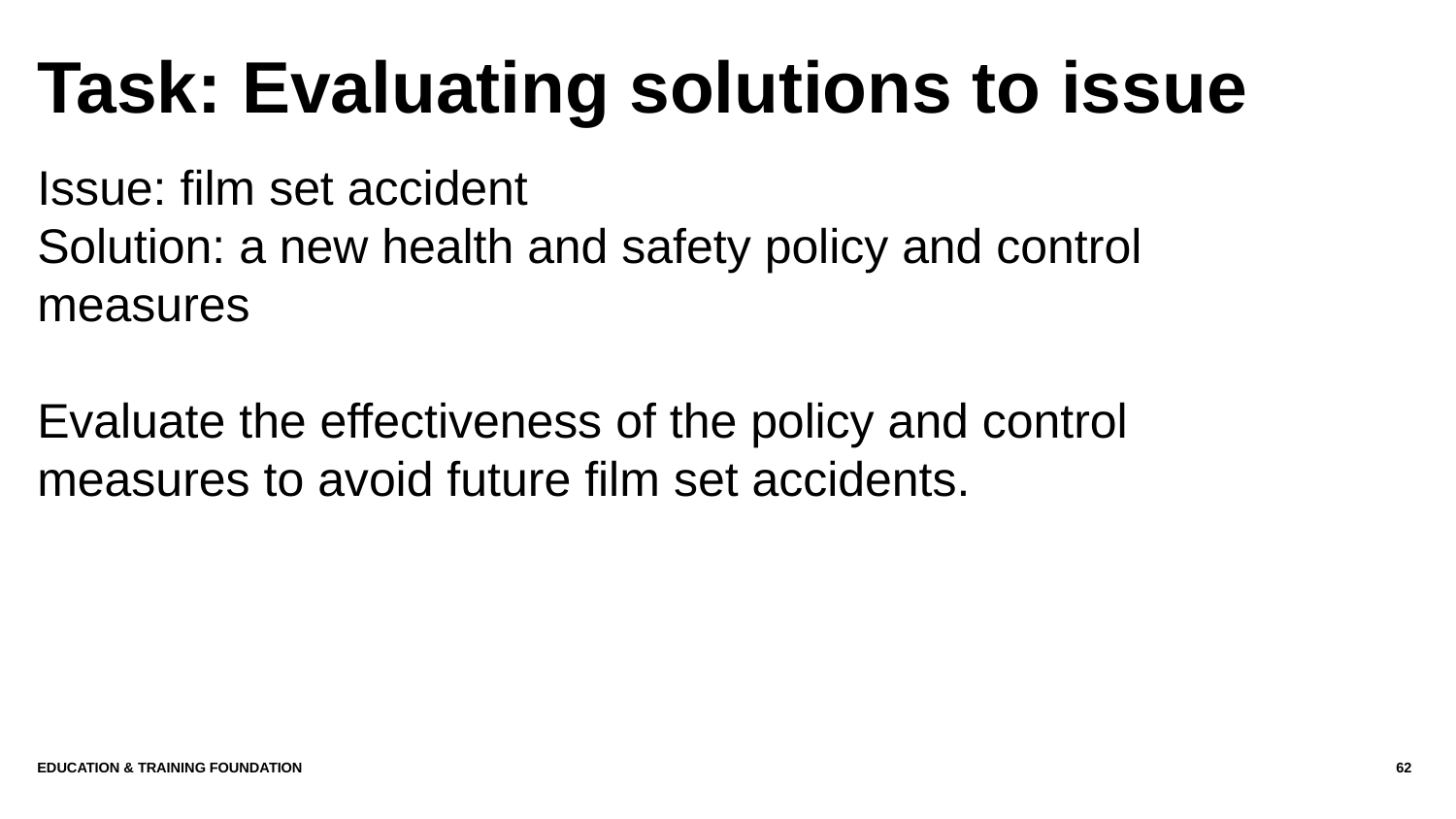

# Task: Evaluating solutions to issue
Issue: film set accident
Solution: a new health and safety policy and control measures

Evaluate the effectiveness of the policy and control measures to avoid future film set accidents.

Education & Training Foundation
62